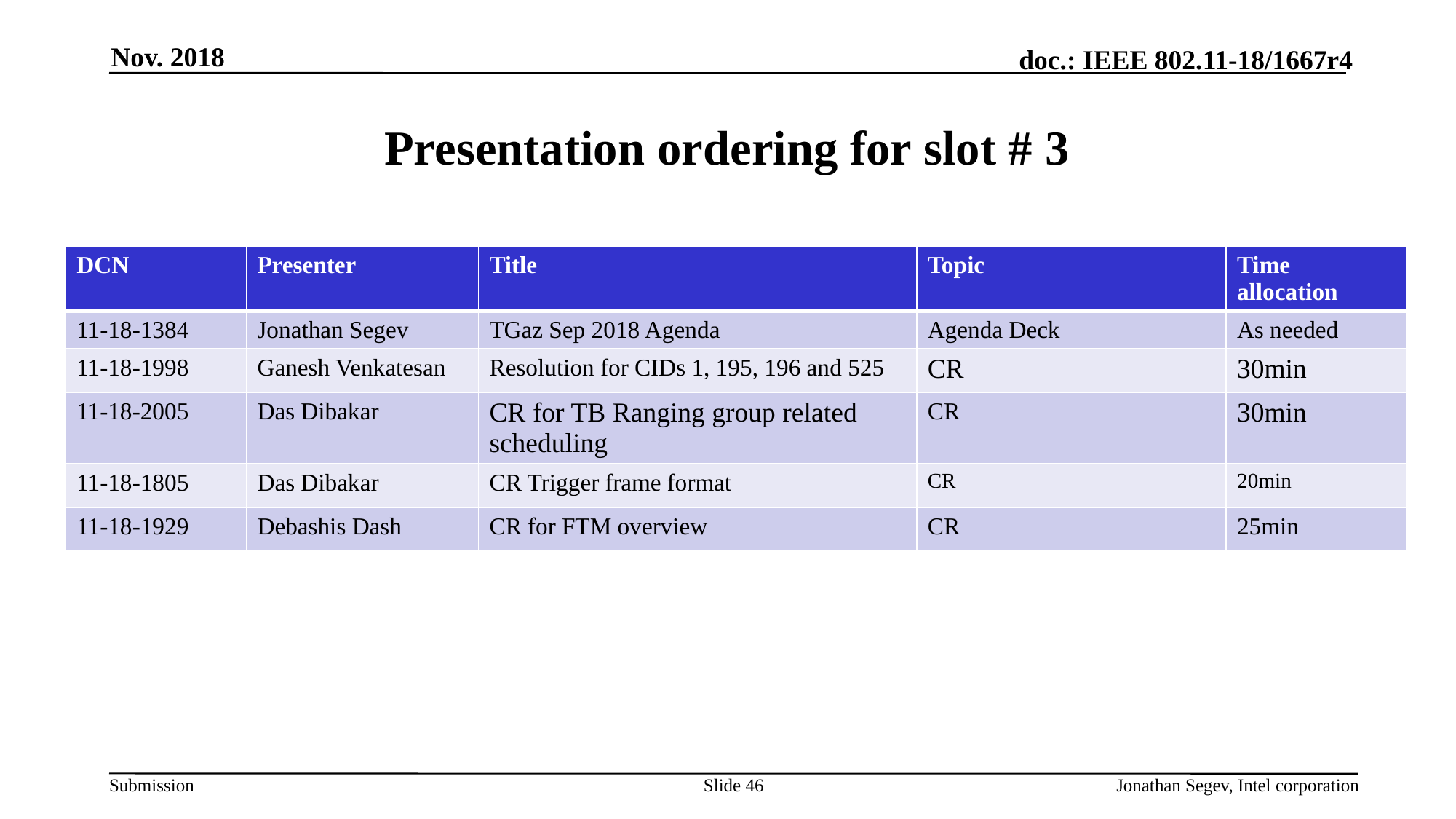

Nov. 2018
# Presentation ordering for slot # 3
| DCN | Presenter | Title | Topic | Time allocation |
| --- | --- | --- | --- | --- |
| 11-18-1384 | Jonathan Segev | TGaz Sep 2018 Agenda | Agenda Deck | As needed |
| 11-18-1998 | Ganesh Venkatesan | Resolution for CIDs 1, 195, 196 and 525 | CR | 30min |
| 11-18-2005 | Das Dibakar | CR for TB Ranging group related scheduling | CR | 30min |
| 11-18-1805 | Das Dibakar | CR Trigger frame format | CR | 20min |
| 11-18-1929 | Debashis Dash | CR for FTM overview | CR | 25min |
Slide 46
Jonathan Segev, Intel corporation